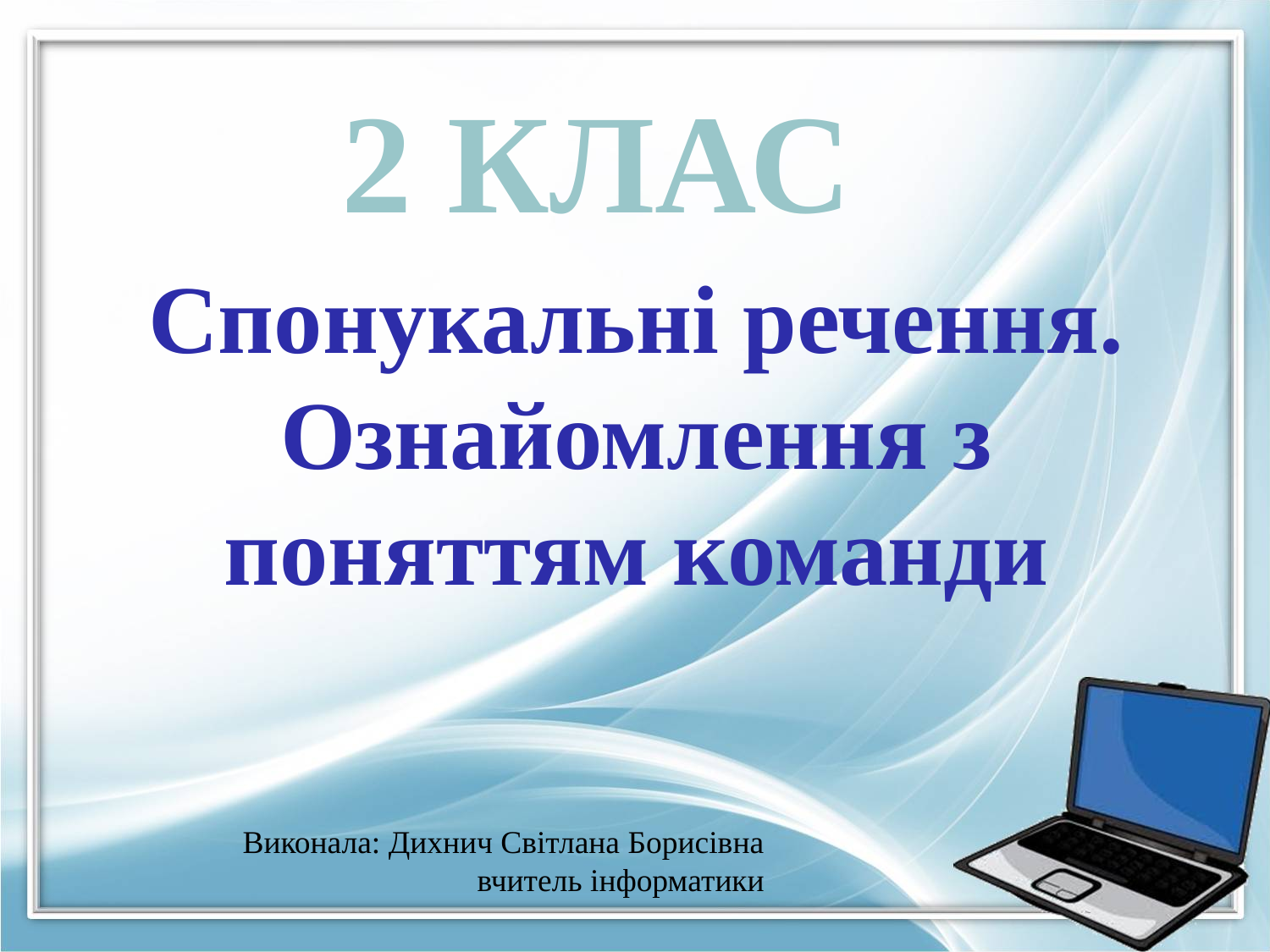

2 КЛАС
Спонукальні речення. Ознайомлення з поняттям команди

Виконала: Дихнич Світлана Борисівна
вчитель інформатики